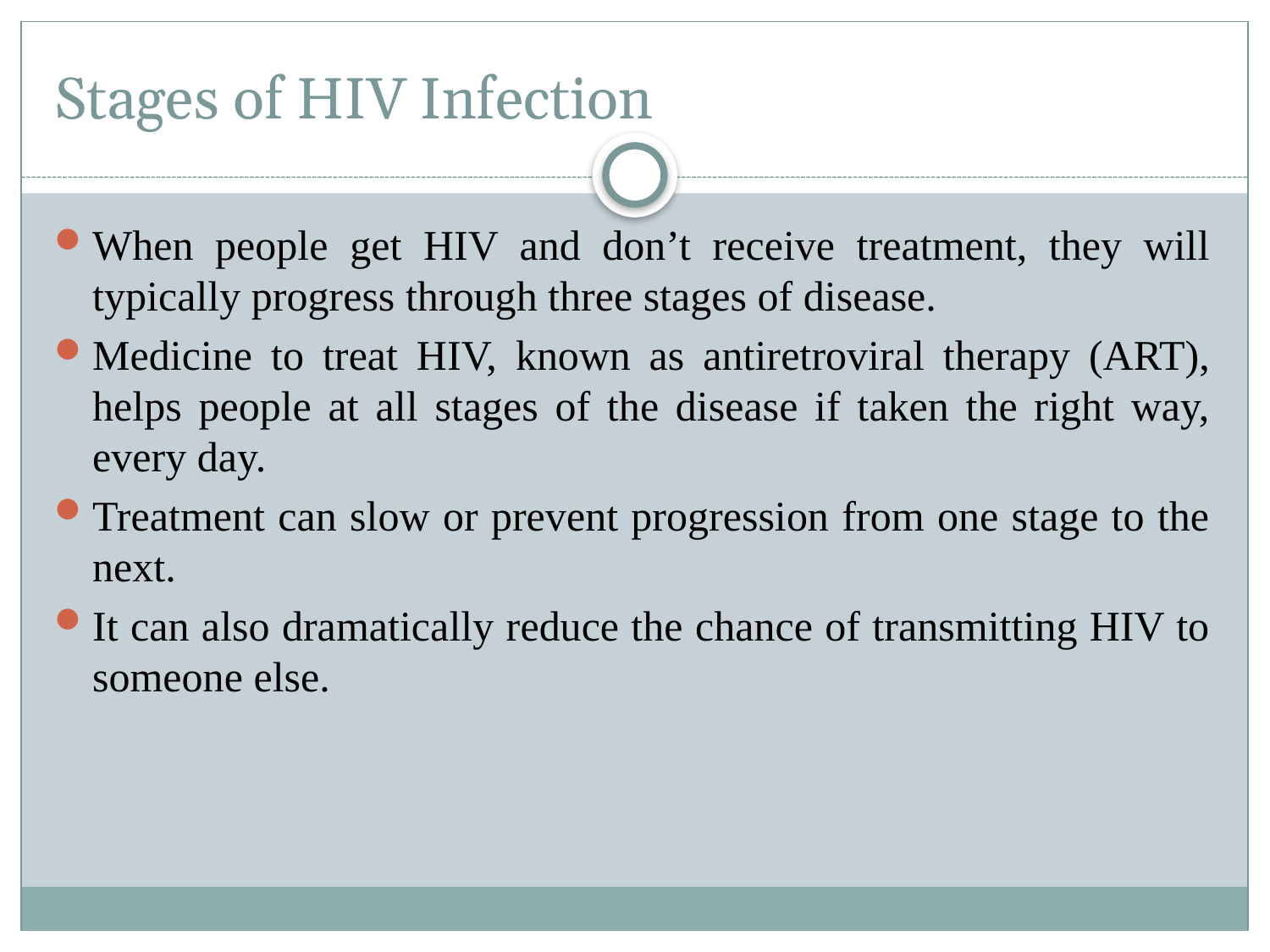

# Stages of HIV Infection
When people get HIV and don’t receive treatment, they will typically progress through three stages of disease.
Medicine to treat HIV, known as antiretroviral therapy (ART), helps people at all stages of the disease if taken the right way, every day.
Treatment can slow or prevent progression from one stage to the next.
It can also dramatically reduce the chance of transmitting HIV to someone else.